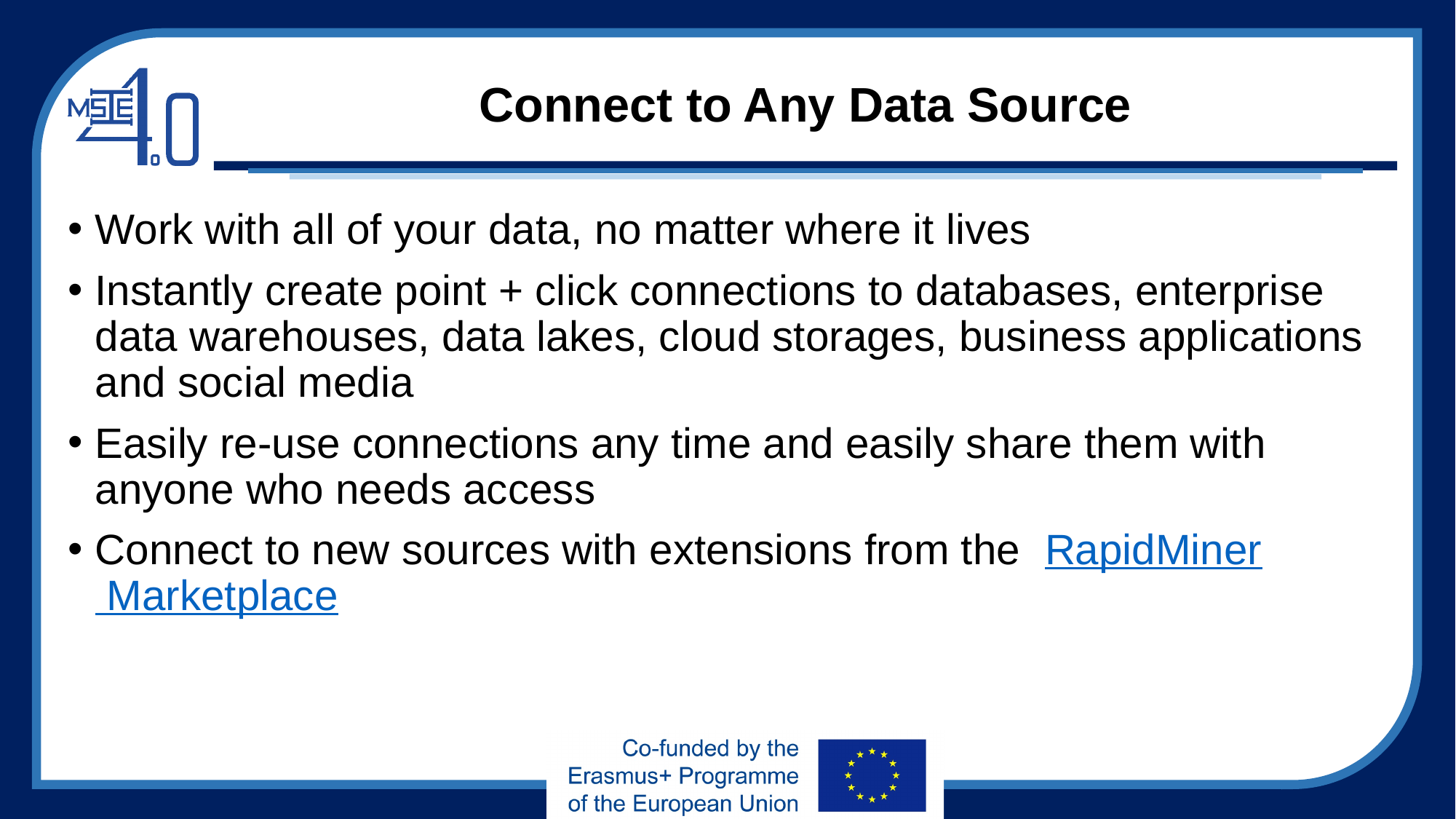

# Connect to Any Data Source
Work with all of your data, no matter where it lives
Instantly create point + click connections to databases, enterprise data warehouses, data lakes, cloud storages, business applications and social media
Easily re-use connections any time and easily share them with anyone who needs access
Connect to new sources with extensions from the  RapidMiner Marketplace